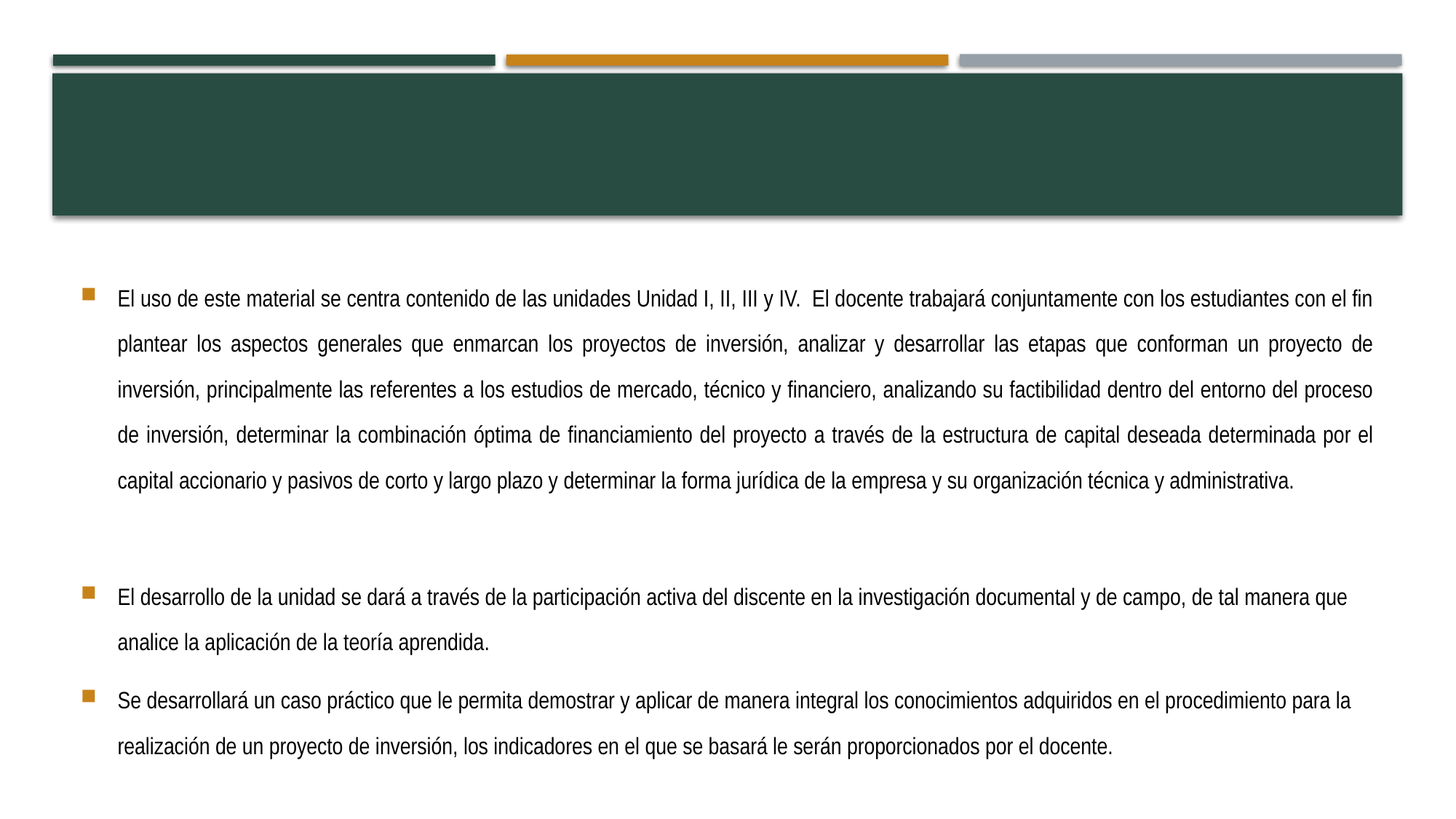

El uso de este material se centra contenido de las unidades Unidad I, II, III y IV.  El docente trabajará conjuntamente con los estudiantes con el fin plantear los aspectos generales que enmarcan los proyectos de inversión, analizar y desarrollar las etapas que conforman un proyecto de inversión, principalmente las referentes a los estudios de mercado, técnico y financiero, analizando su factibilidad dentro del entorno del proceso de inversión, determinar la combinación óptima de financiamiento del proyecto a través de la estructura de capital deseada determinada por el capital accionario y pasivos de corto y largo plazo y determinar la forma jurídica de la empresa y su organización técnica y administrativa.

El desarrollo de la unidad se dará a través de la participación activa del discente en la investigación documental y de campo, de tal manera que analice la aplicación de la teoría aprendida.
Se desarrollará un caso práctico que le permita demostrar y aplicar de manera integral los conocimientos adquiridos en el procedimiento para la realización de un proyecto de inversión, los indicadores en el que se basará le serán proporcionados por el docente.